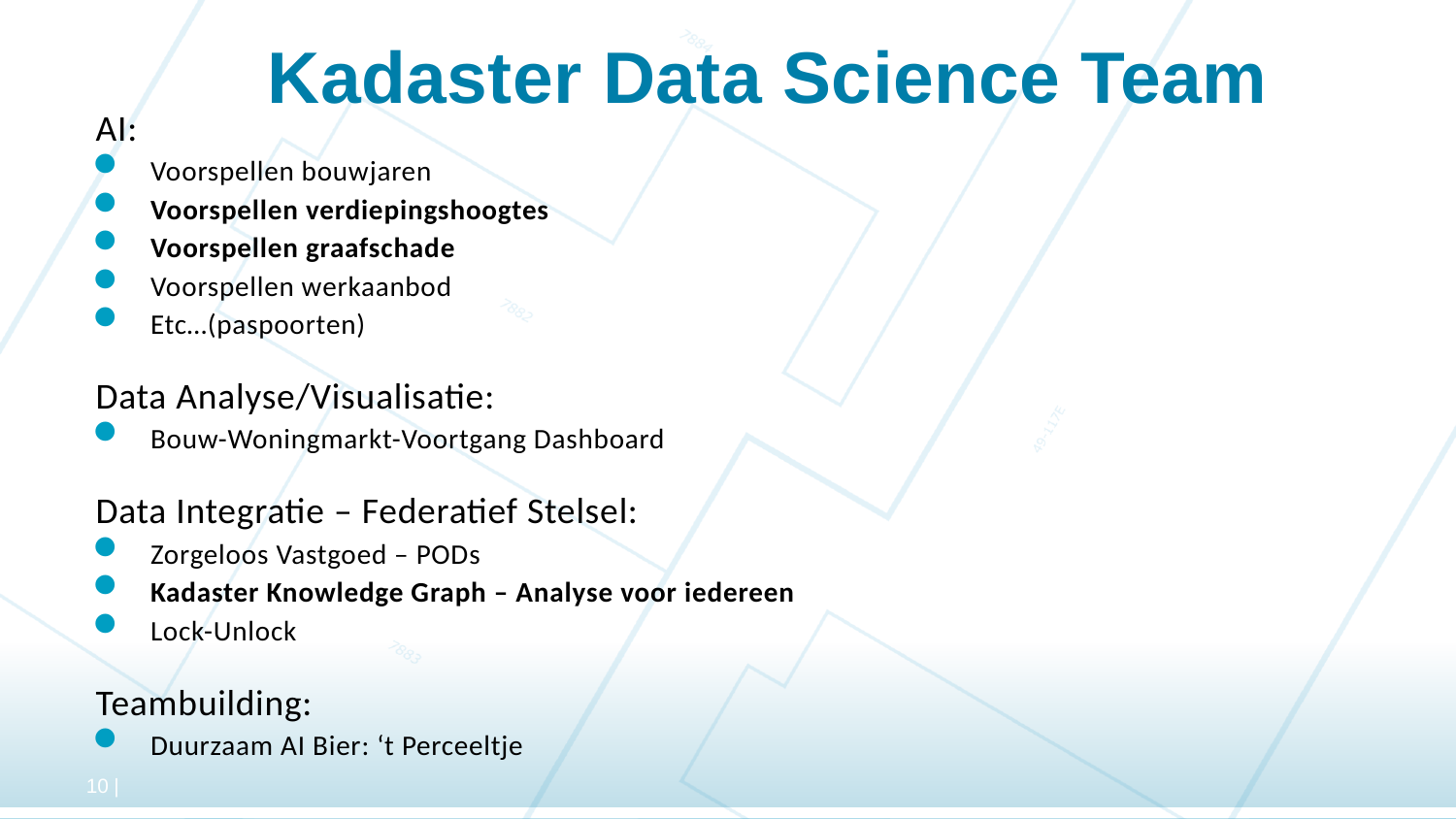

# Kadaster Data Science Team
AI:
Voorspellen bouwjaren
Voorspellen verdiepingshoogtes
Voorspellen graafschade
Voorspellen werkaanbod
Etc…(paspoorten)

Data Analyse/Visualisatie:
Bouw-Woningmarkt-Voortgang Dashboard

Data Integratie – Federatief Stelsel:
Zorgeloos Vastgoed – PODs
Kadaster Knowledge Graph – Analyse voor iedereen
Lock-Unlock

Teambuilding:
Duurzaam AI Bier: ‘t Perceeltje